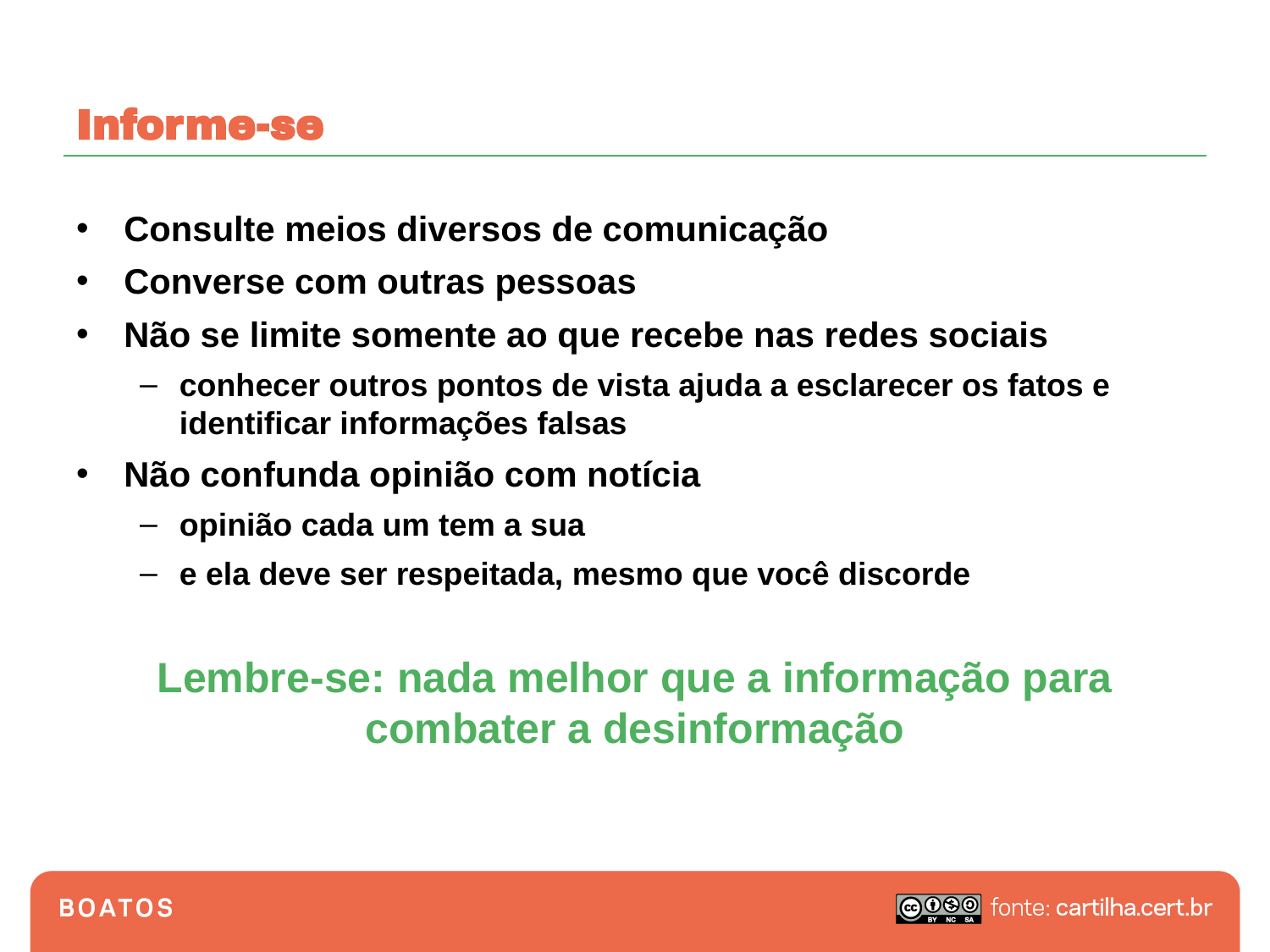

# Informe-se
Consulte meios diversos de comunicação
Converse com outras pessoas
Não se limite somente ao que recebe nas redes sociais
conhecer outros pontos de vista ajuda a esclarecer os fatos e identificar informações falsas
Não confunda opinião com notícia
opinião cada um tem a sua
e ela deve ser respeitada, mesmo que você discorde

Lembre-se: nada melhor que a informação para combater a desinformação